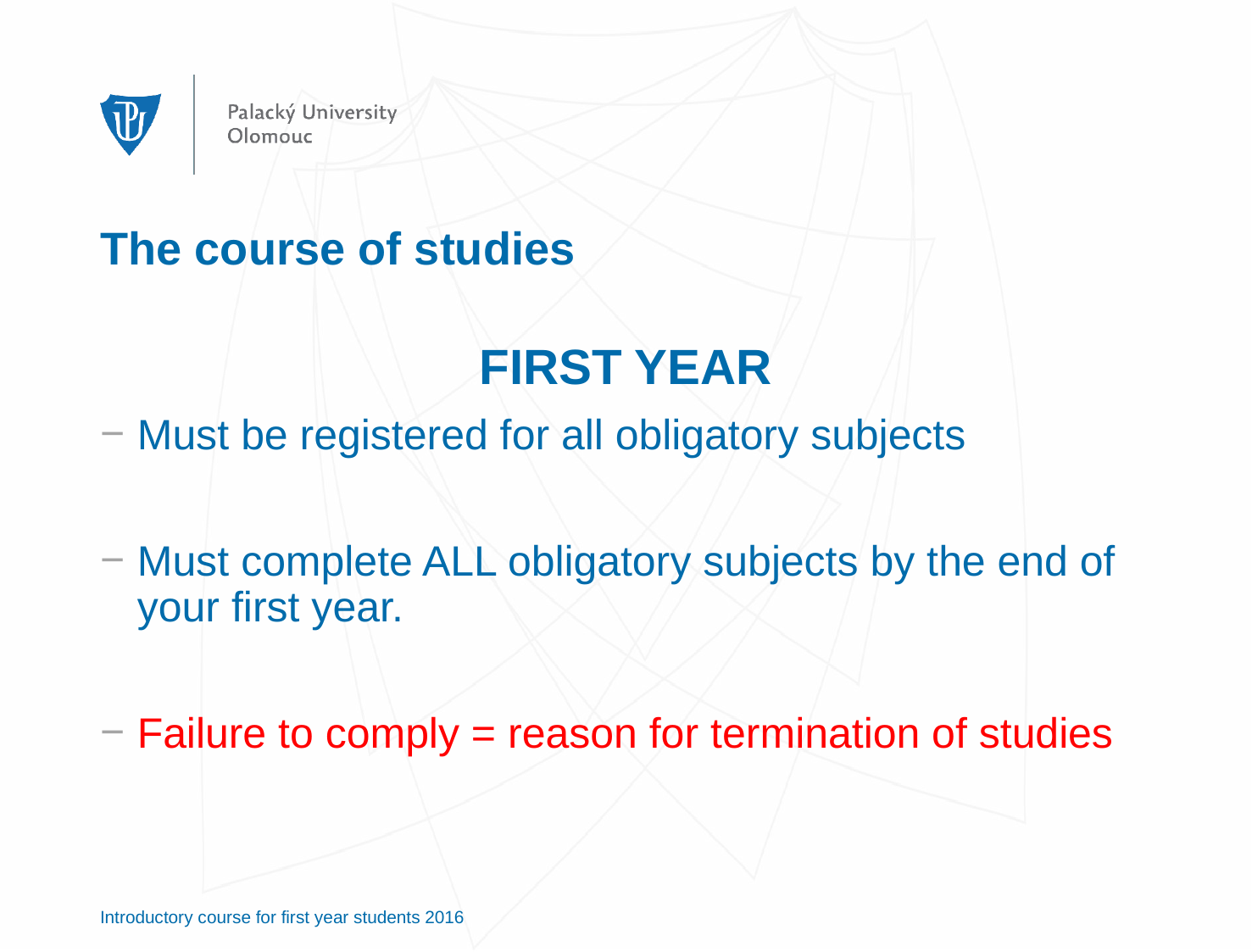

# The course of studies
FIRST YEAR
Must be registered for all obligatory subjects

Must complete ALL obligatory subjects by the end of your first year.

Failure to comply = reason for termination of studies
Introductory course for first year students 2016